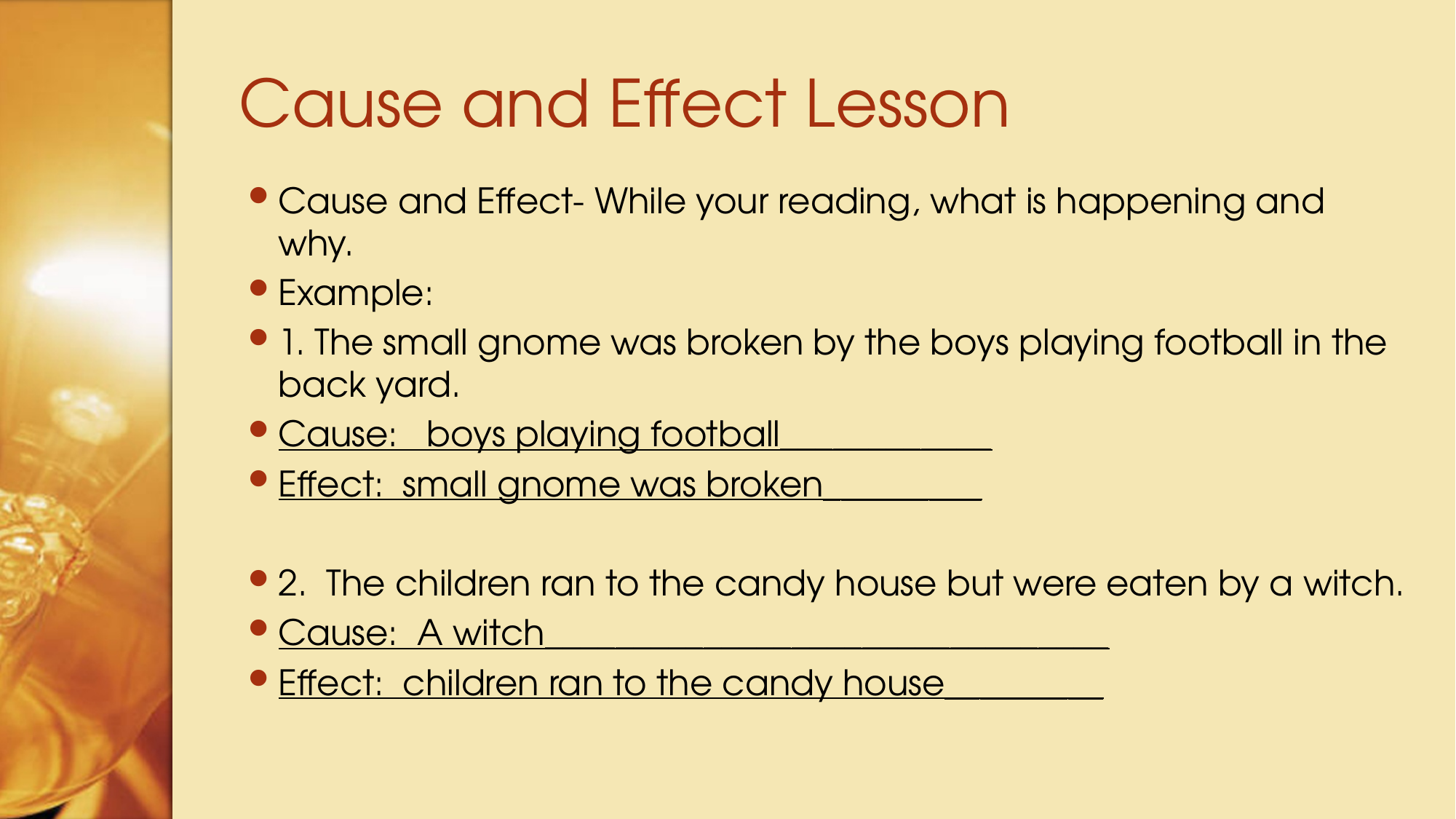

# Cause and Effect Lesson
Cause and Effect- While your reading, what is happening and why.
Example:
1. The small gnome was broken by the boys playing football in the back yard.
Cause:   boys playing football____________
Effect:  small gnome was broken_________

2.  The children ran to the candy house but were eaten by a witch.
Cause:  A witch________________________________
Effect:  children ran to the candy house_________